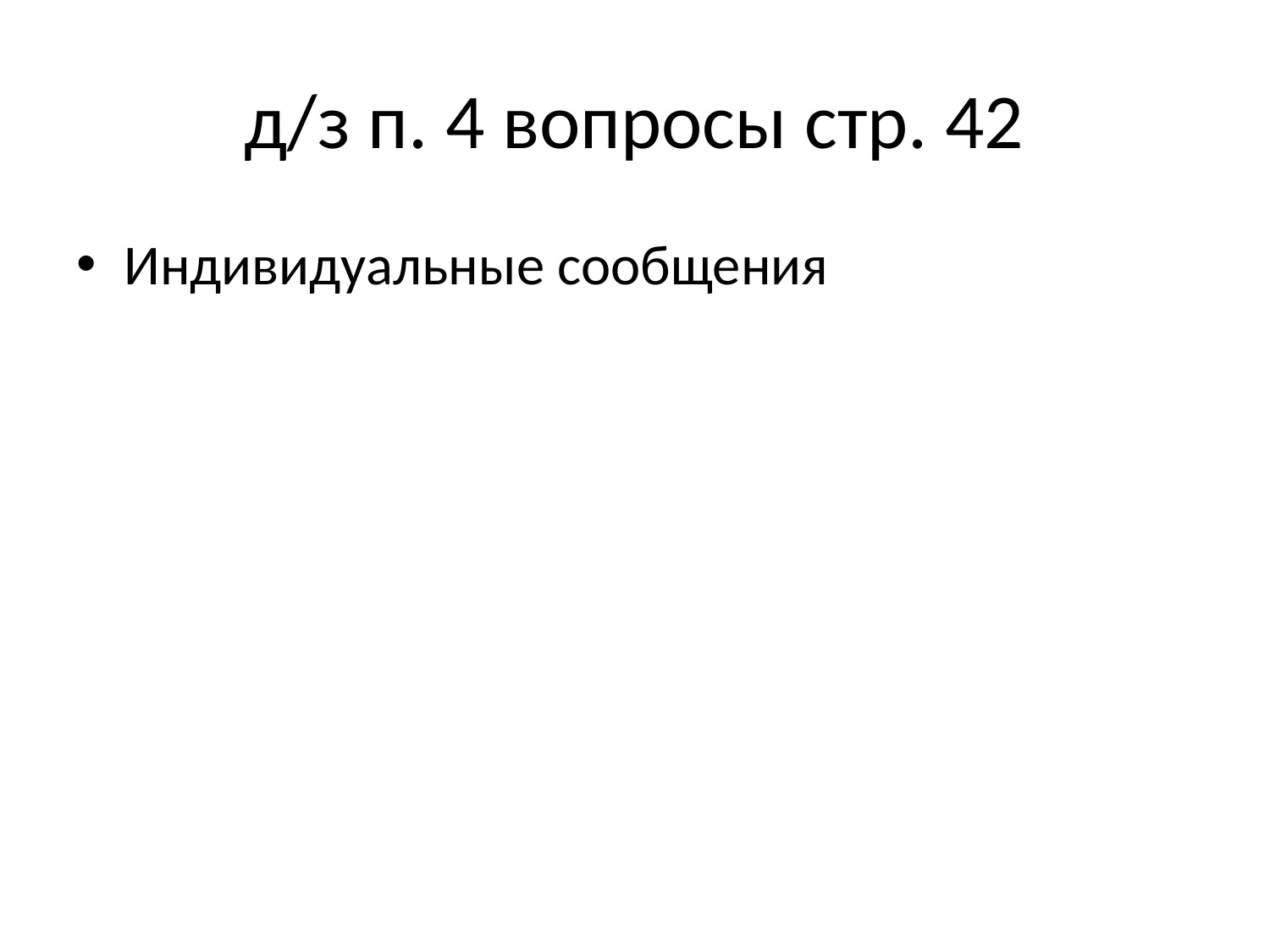

# д/з п. 4 вопросы стр. 42
Индивидуальные сообщения